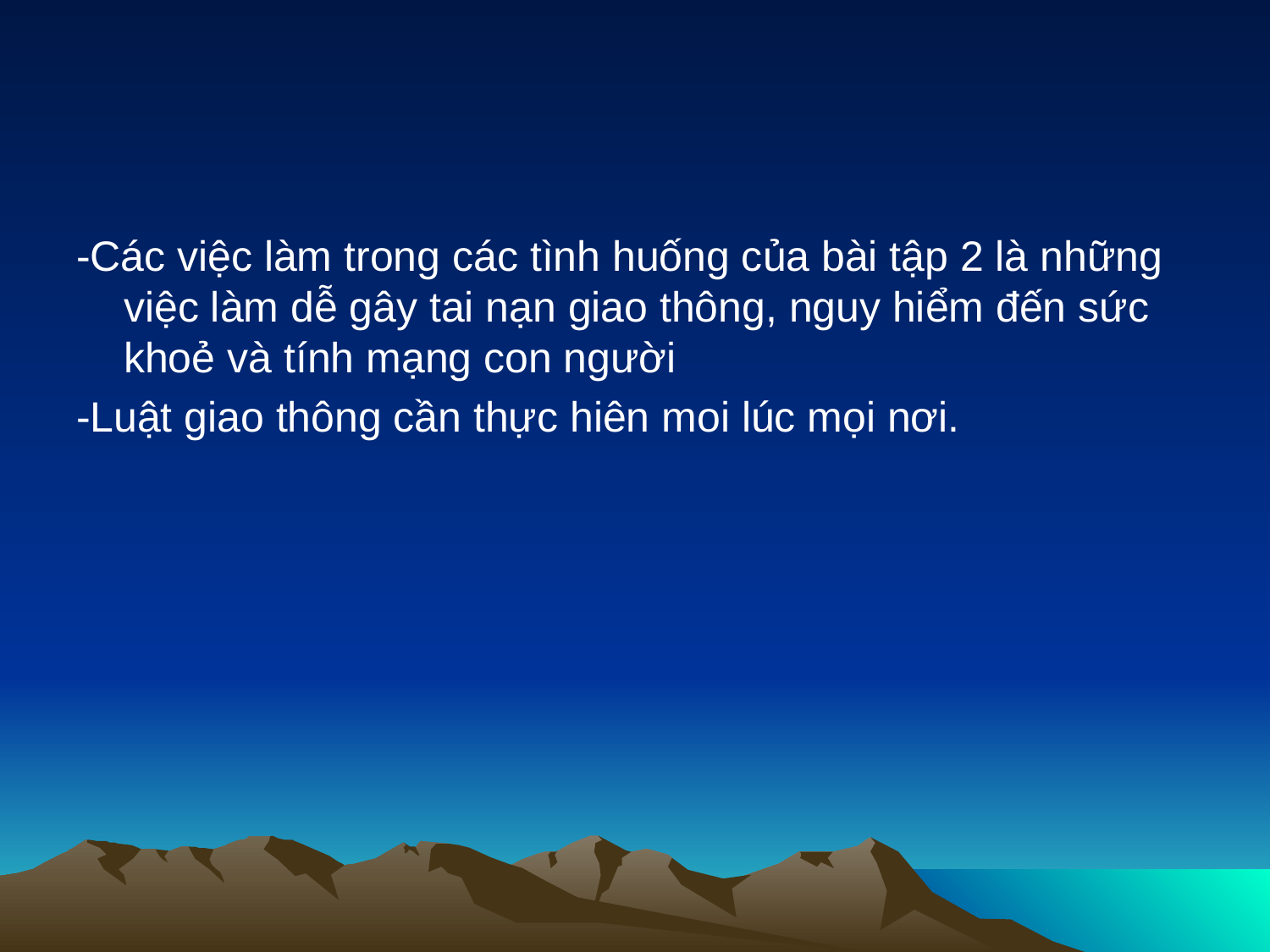

#
-Các việc làm trong các tình huống của bài tập 2 là những việc làm dễ gây tai nạn giao thông, nguy hiểm đến sức khoẻ và tính mạng con người
-Luật giao thông cần thực hiên moi lúc mọi nơi.